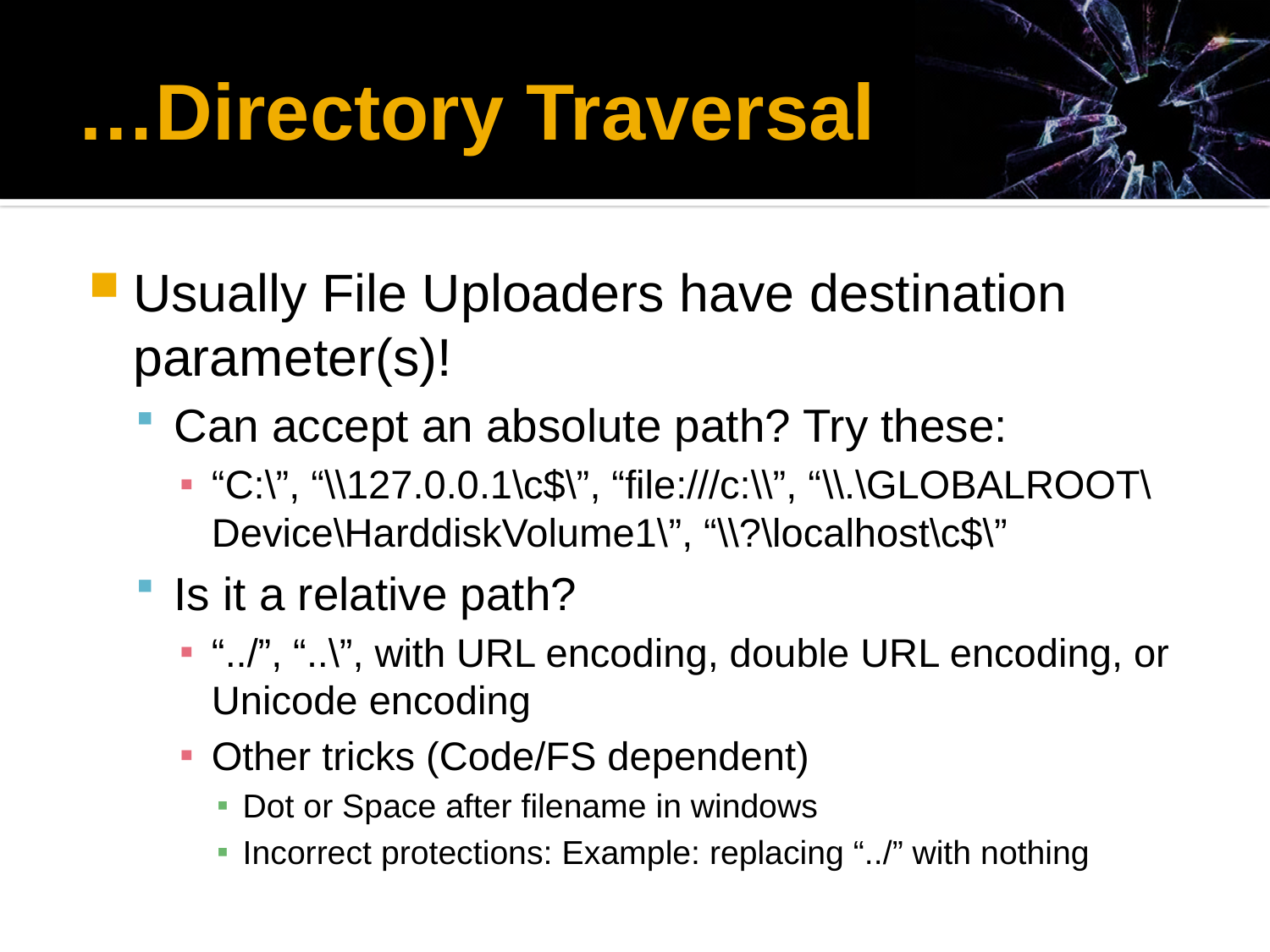

# …Directory Traversal
Usually File Uploaders have destination parameter(s)!
Can accept an absolute path? Try these:
“C:\”, “\\127.0.0.1\c$\”, “file:///c:\\”, “\\.\GLOBALROOT\Device\HarddiskVolume1\”, “\\?\localhost\c$\”
Is it a relative path?
“../”, “..\”, with URL encoding, double URL encoding, or Unicode encoding
Other tricks (Code/FS dependent)
Dot or Space after filename in windows
Incorrect protections: Example: replacing “../” with nothing